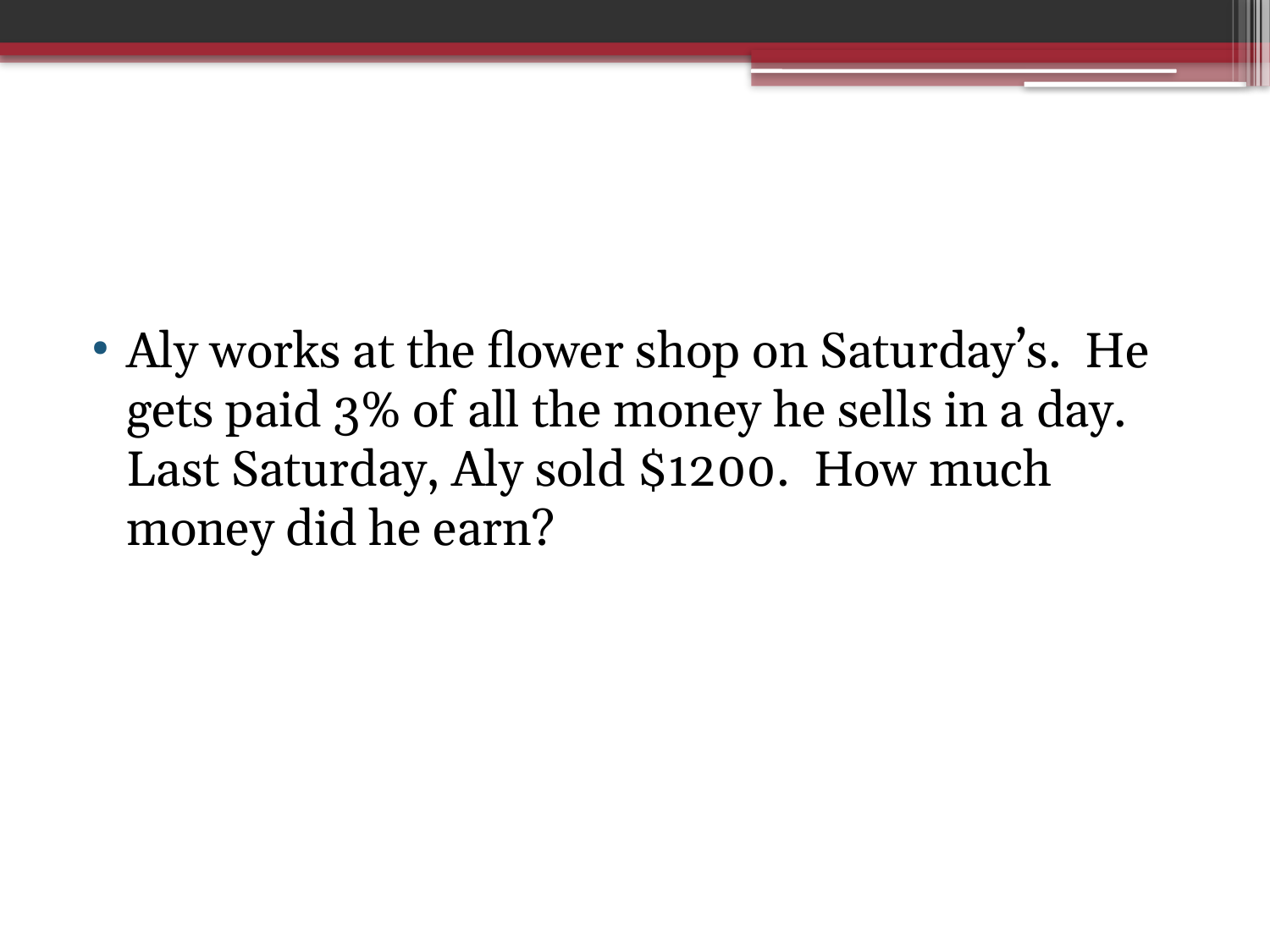

#
Aly works at the flower shop on Saturday’s.  He gets paid 3% of all the money he sells in a day.  Last Saturday, Aly sold $1200.  How much money did he earn?